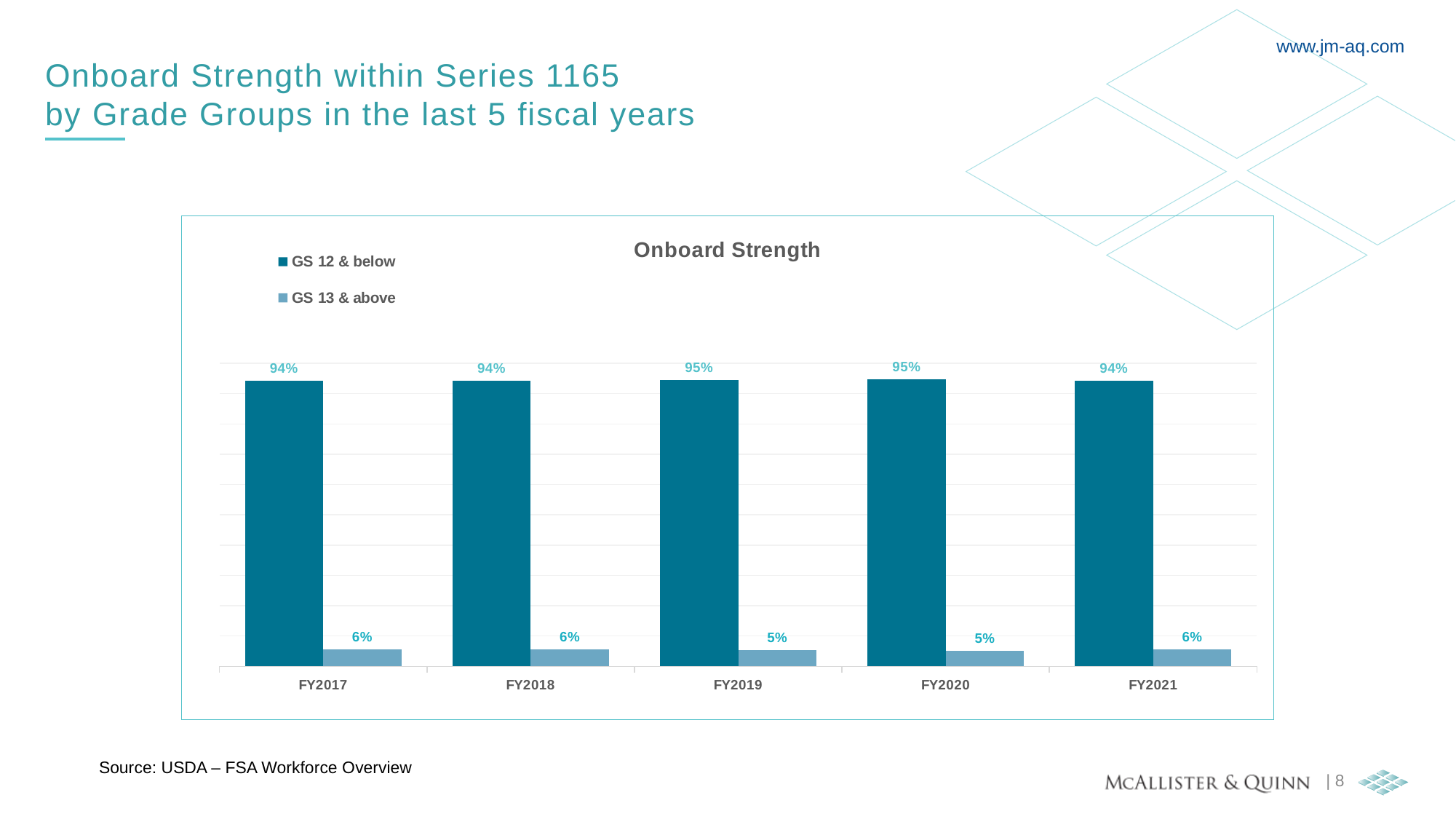

www.jm-aq.com
# Onboard Strength within Series 1165 by Grade Groups in the last 5 fiscal years

### Chart: Onboard Strength

| Category | GS 12 & below | GS 13 & above |
|---|---|---|
| FY2017 | 0.943609022556391 | 0.056 |
| FY2018 | 0.9426356589147287 | 0.05581395348837209 |
| FY2019 | 0.9455782312925171 | 0.05291005291005291 |
| FY2020 | 0.9474835886214442 | 0.05105762217359591 |
| FY2021 | 0.9430241051862673 | 0.056245434623813005 |
Source: USDA – FSA Workforce Overview
| 8